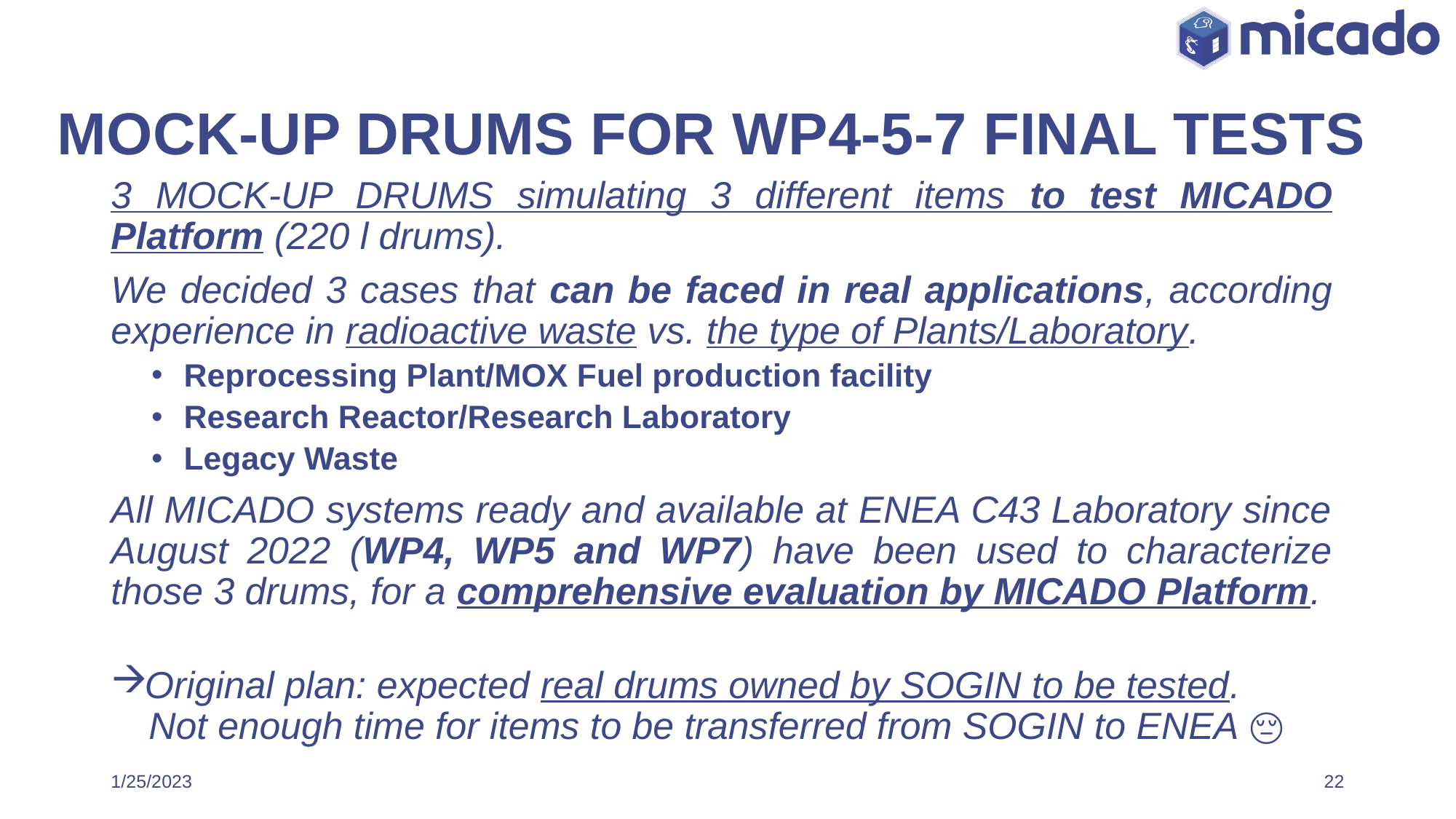

MOCK-UP DRUMS FOR WP4-5-7 FINAL TESTS
3 MOCK-UP DRUMS simulating 3 different items to test MICADO Platform (220 l drums).
We decided 3 cases that can be faced in real applications, according experience in radioactive waste vs. the type of Plants/Laboratory.
Reprocessing Plant/MOX Fuel production facility
Research Reactor/Research Laboratory
Legacy Waste
All MICADO systems ready and available at ENEA C43 Laboratory since August 2022 (WP4, WP5 and WP7) have been used to characterize those 3 drums, for a comprehensive evaluation by MICADO Platform.

Original plan: expected real drums owned by SOGIN to be tested.
Not enough time for items to be transferred from SOGIN to ENEA 😔
1/25/2023
22